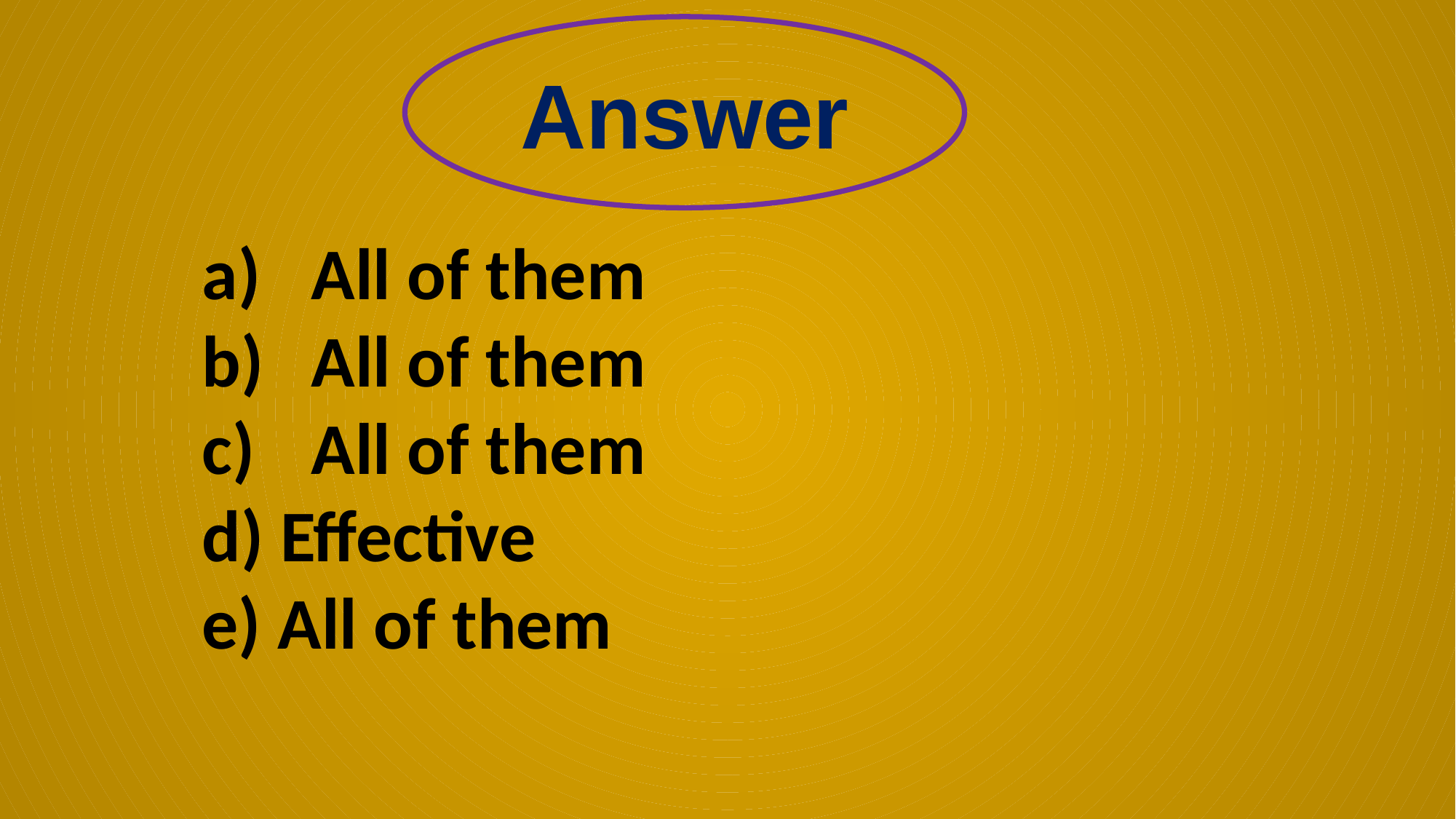

Answer
All of them
All of them
All of them
d) Effective
e) All of them